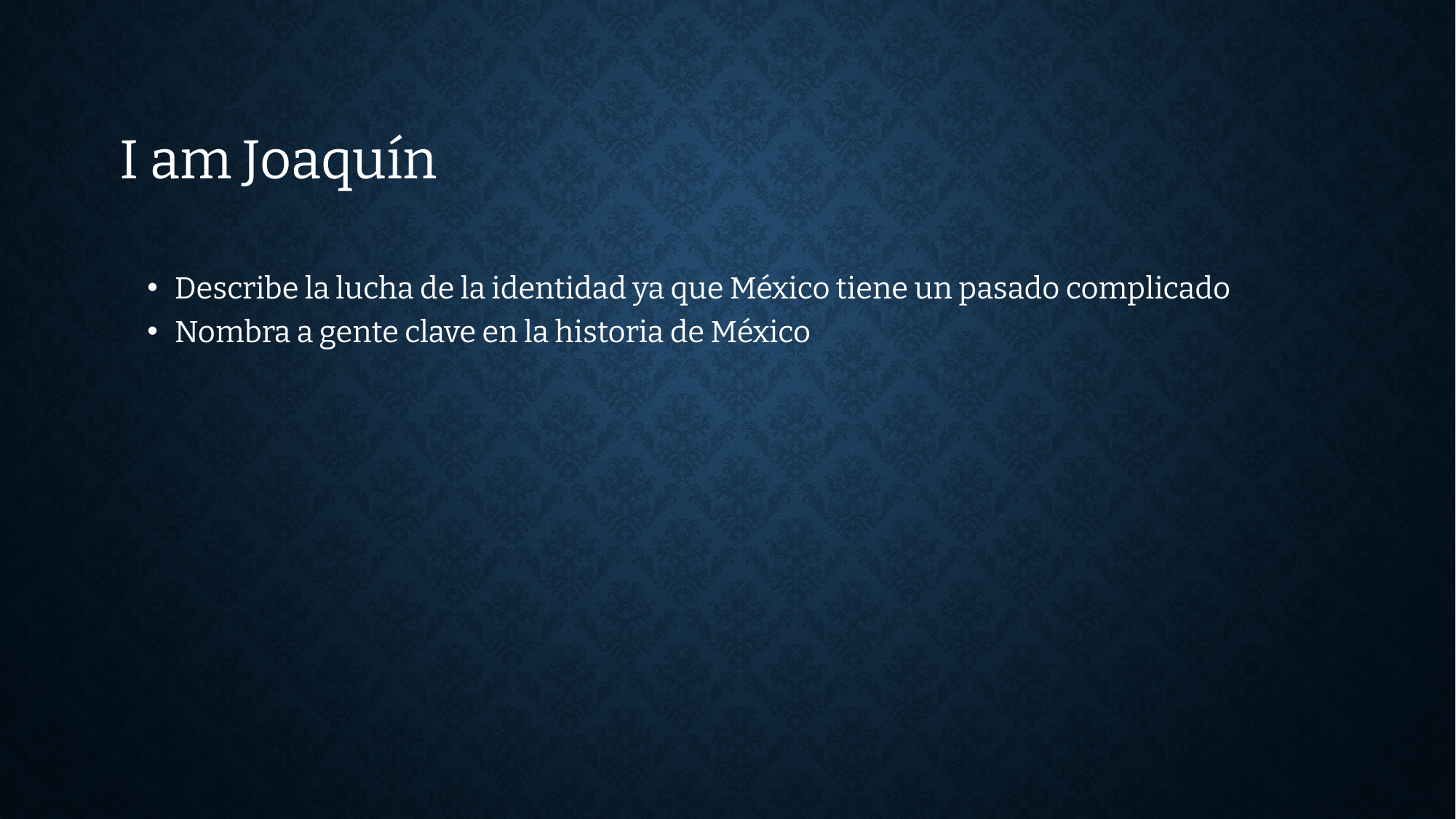

# I am Joaquín
Describe la lucha de la identidad ya que México tiene un pasado complicado
Nombra a gente clave en la historia de México